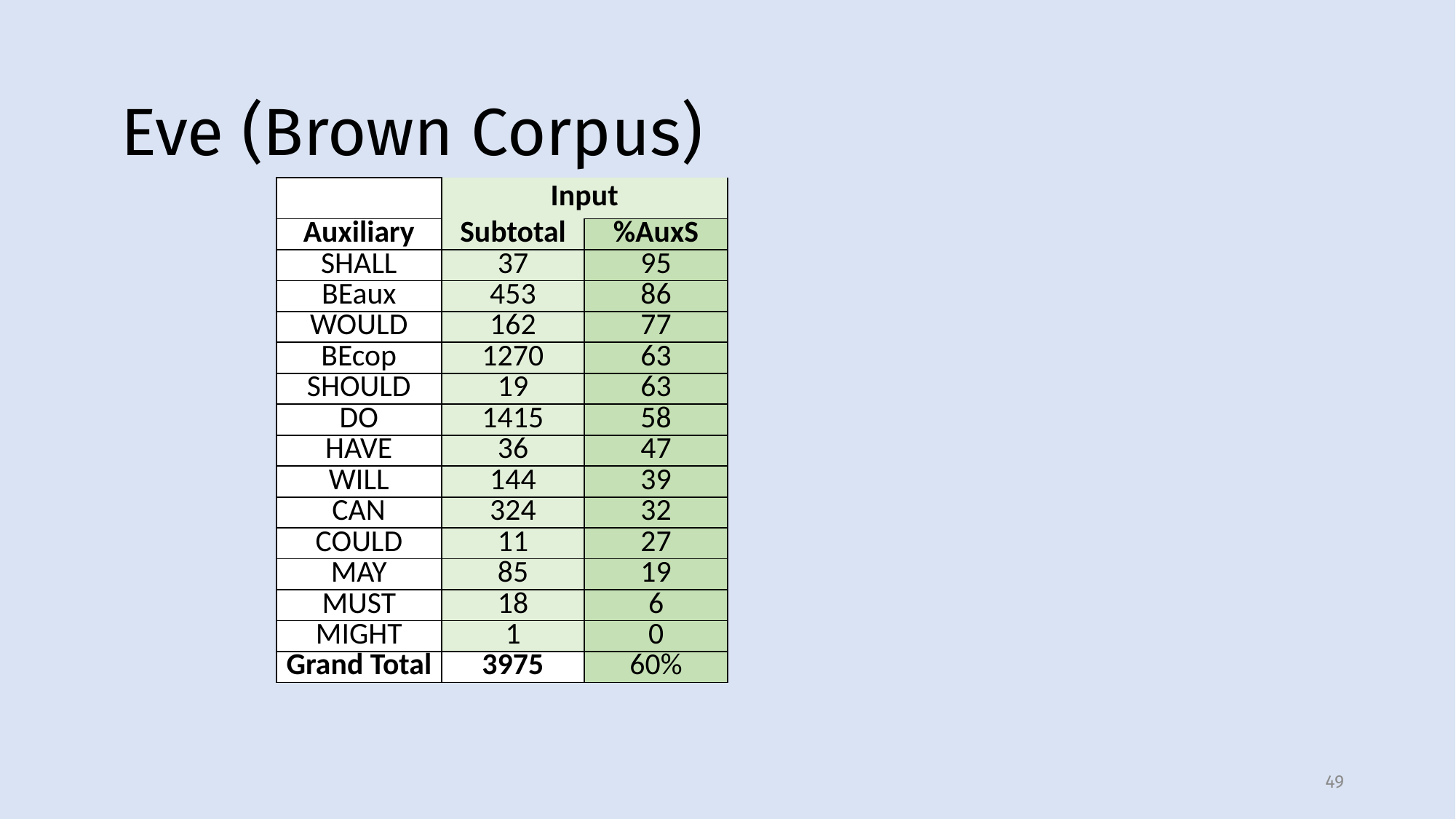

# Eve (Brown Corpus)
|  | Input |  |  |  |  |  |
| --- | --- | --- | --- | --- | --- | --- |
| Auxiliary | Subtotal | %AuxS |  |  |  |  |
| SHALL | 37 | 95 |  |  |  |  |
| BEaux | 453 | 86 |  |  |  |  |
| WOULD | 162 | 77 |  |  |  |  |
| BEcop | 1270 | 63 |  |  |  |  |
| SHOULD | 19 | 63 |  |  |  |  |
| DO | 1415 | 58 |  |  |  |  |
| HAVE | 36 | 47 |  |  |  |  |
| WILL | 144 | 39 |  |  |  |  |
| CAN | 324 | 32 |  |  |  |  |
| COULD | 11 | 27 |  |  |  |  |
| MAY | 85 | 19 |  |  |  |  |
| MUST | 18 | 6 |  |  |  |  |
| MIGHT | 1 | 0 |  |  |  |  |
| Grand Total | 3975 | 60% |  |  |  |  |
49